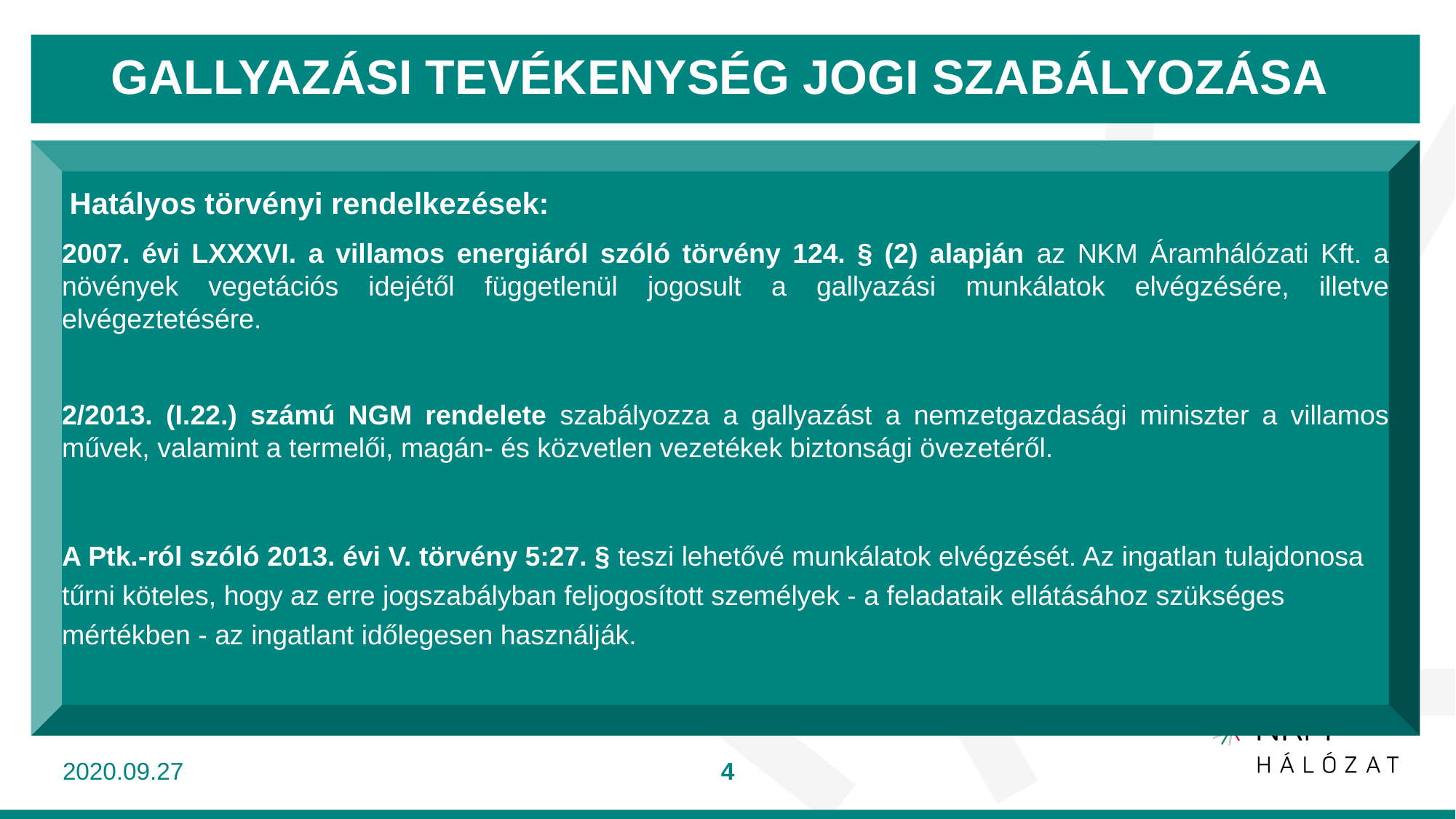

# Gallyazási tevékenység jogi szabályozása
 Hatályos törvényi rendelkezések:
2007. évi LXXXVI. a villamos energiáról szóló törvény 124. § (2) alapján az NKM Áramhálózati Kft. a növények vegetációs idejétől függetlenül jogosult a gallyazási munkálatok elvégzésére, illetve elvégeztetésére.

2/2013. (I.22.) számú NGM rendelete szabályozza a gallyazást a nemzetgazdasági miniszter a villamos művek, valamint a termelői, magán- és közvetlen vezetékek biztonsági övezetéről.

A Ptk.-ról szóló 2013. évi V. törvény 5:27. § teszi lehetővé munkálatok elvégzését. Az ingatlan tulajdonosa tűrni köteles, hogy az erre jogszabályban feljogosított személyek - a feladataik ellátásához szükséges mértékben - az ingatlant időlegesen használják.

4
2020.09.27